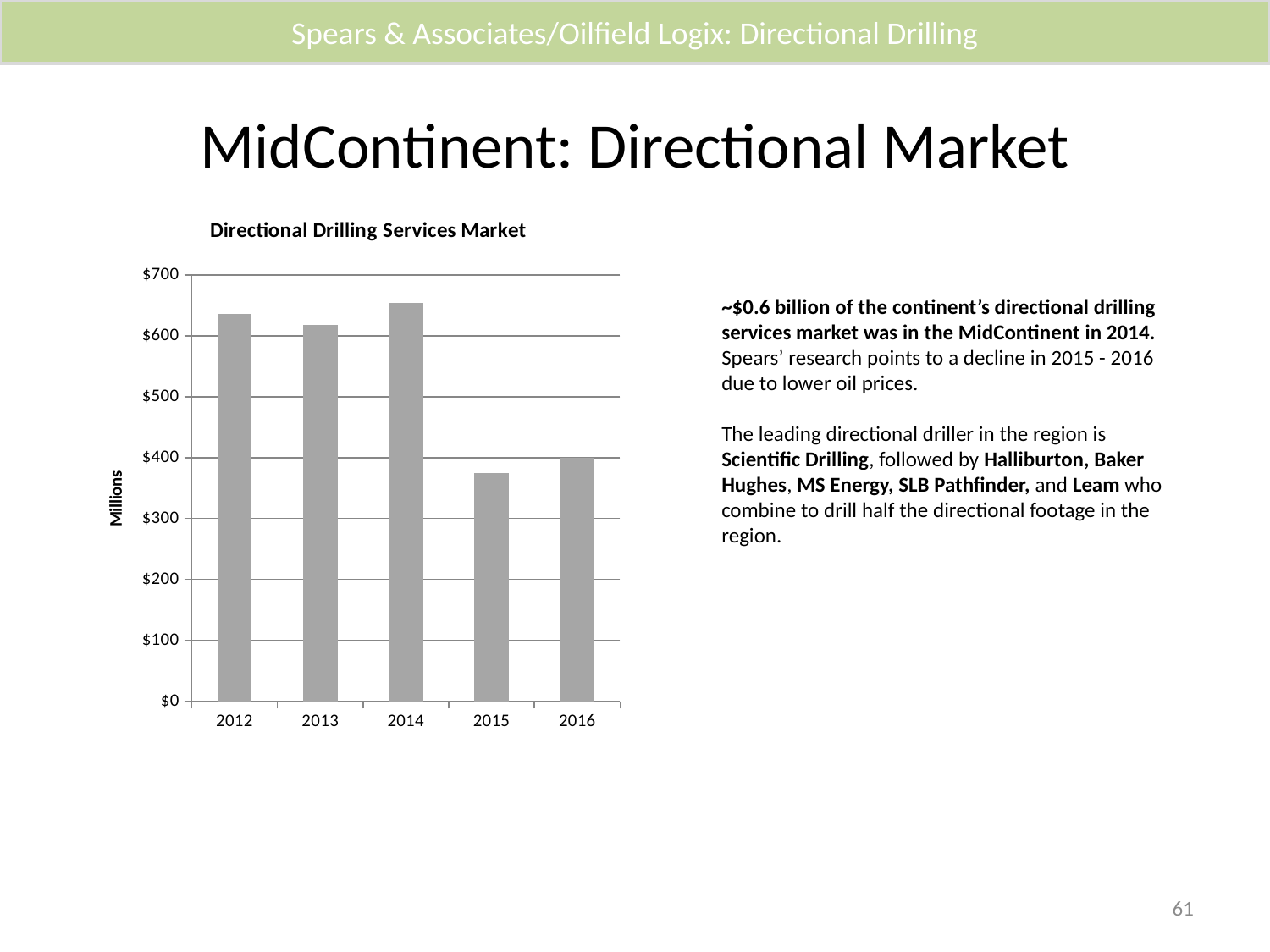

Spears & Associates/Oilfield Logix: Directional Drilling
# MidContinent: Directional Market

### Chart: Directional Drilling Services Market

| Category | DD Svs |
|---|---|
| 2012 | 635.4188307692307 |
| 2013 | 617.6676388984614 |
| 2014 | 654.2425171541464 |
| 2015 | 375.0 |
| 2016 | 400.0 |
~$0.6 billion of the continent’s directional drilling services market was in the MidContinent in 2014.  Spears’ research points to a decline in 2015 - 2016 due to lower oil prices.

The leading directional driller in the region is Scientific Drilling, followed by Halliburton, Baker Hughes, MS Energy, SLB Pathfinder, and Leam who combine to drill half the directional footage in the region.
61